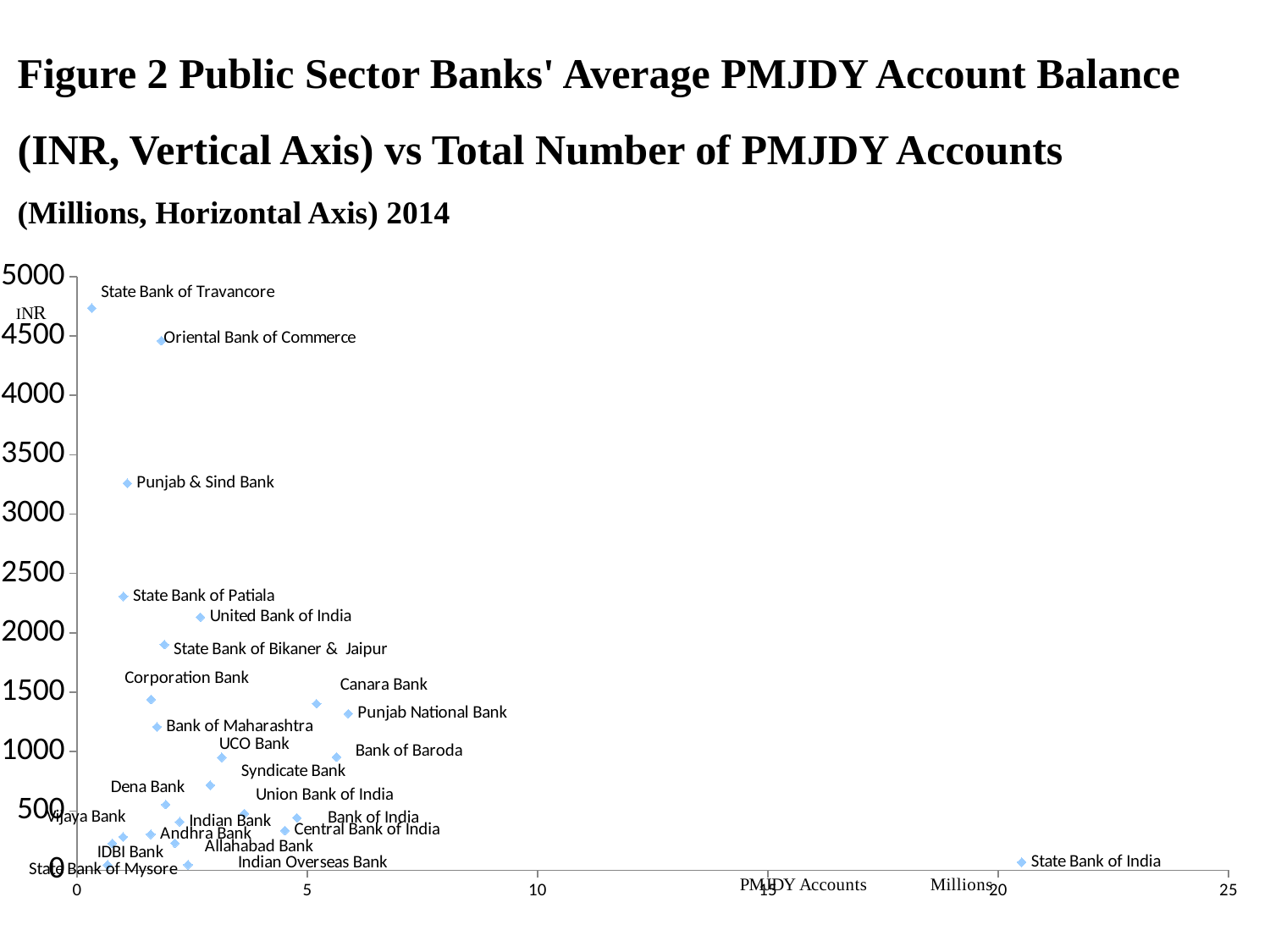

Figure 2 Public Sector Banks' Average PMJDY Account Balance (INR, Vertical Axis) vs Total Number of PMJDY Accounts (Millions, Horizontal Axis) 2014

### Chart

| Category | Balance per beneficiary in Rupees |
|---|---|